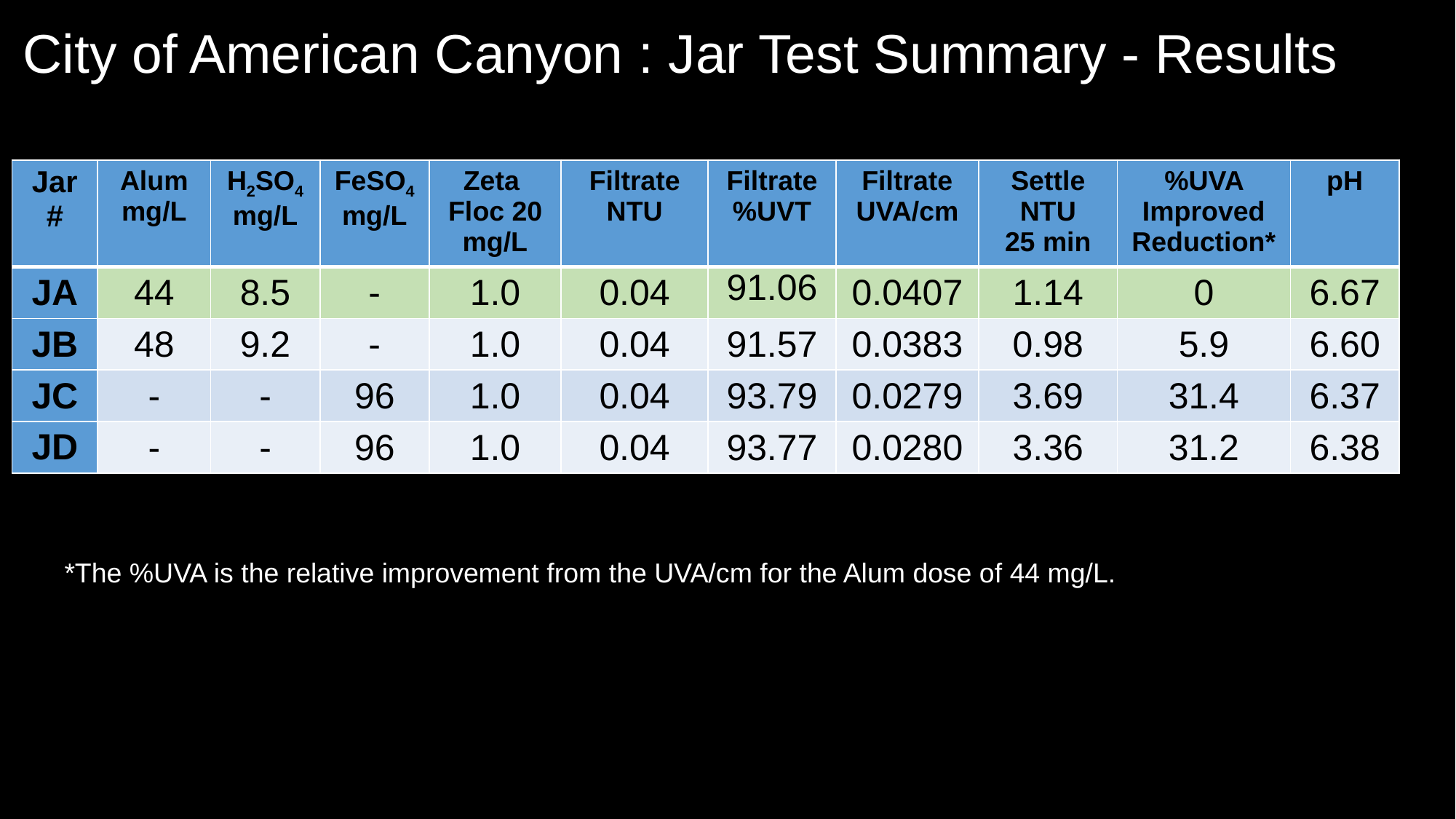

# City of American Canyon : Jar Test Summary - Results
| Jar # | Alum mg/L | H2SO4 mg/L | FeSO4 mg/L | Zeta Floc 20 mg/L | Filtrate NTU | Filtrate %UVT | Filtrate UVA/cm | Settle NTU 25 min | %UVA Improved Reduction\* | pH |
| --- | --- | --- | --- | --- | --- | --- | --- | --- | --- | --- |
| JA | 44 | 8.5 | - | 1.0 | 0.04 | 91.06 | 0.0407 | 1.14 | 0 | 6.67 |
| JB | 48 | 9.2 | - | 1.0 | 0.04 | 91.57 | 0.0383 | 0.98 | 5.9 | 6.60 |
| JC | - | - | 96 | 1.0 | 0.04 | 93.79 | 0.0279 | 3.69 | 31.4 | 6.37 |
| JD | - | - | 96 | 1.0 | 0.04 | 93.77 | 0.0280 | 3.36 | 31.2 | 6.38 |
*The %UVA is the relative improvement from the UVA/cm for the Alum dose of 44 mg/L.